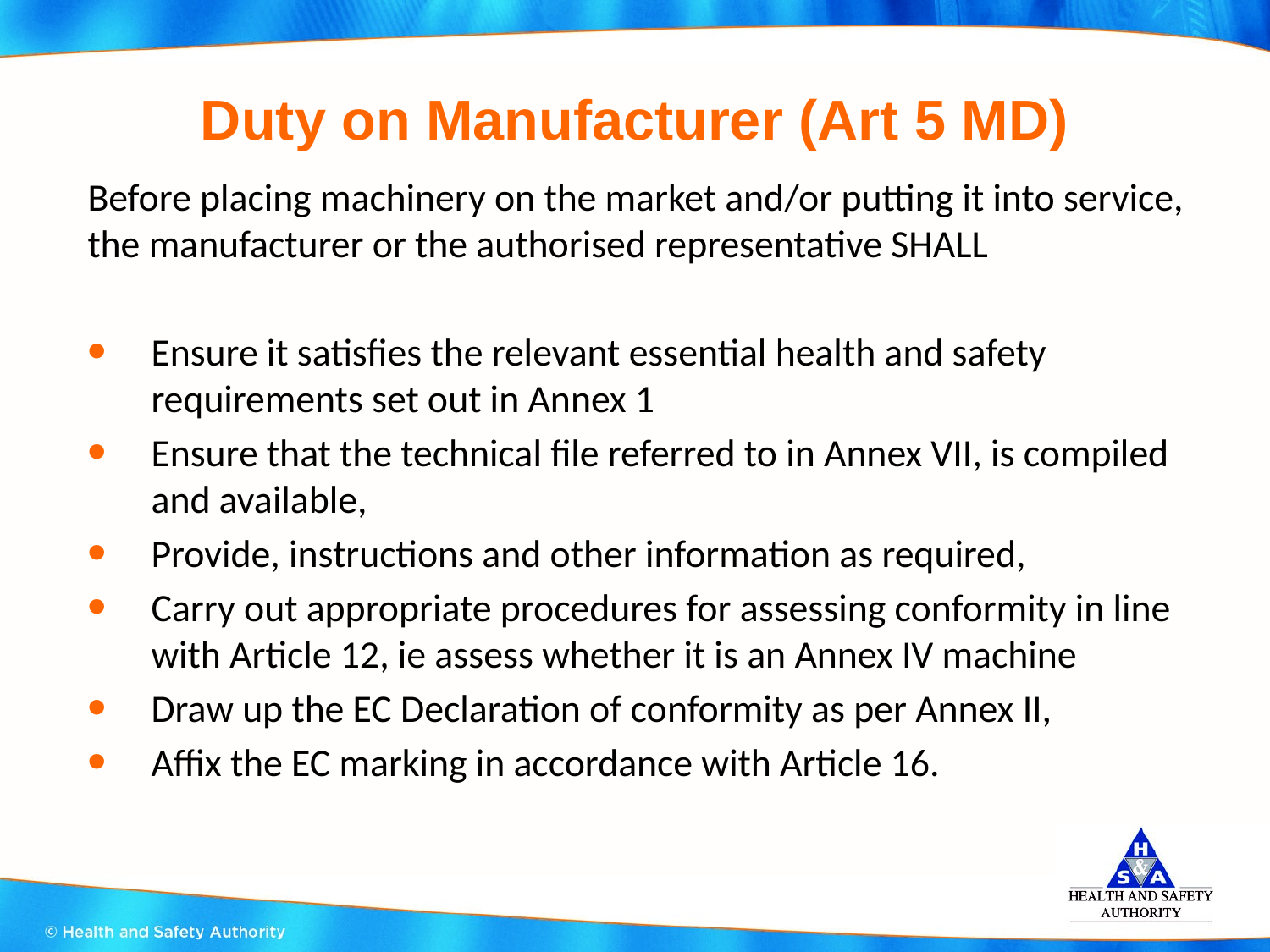

# Duty on Manufacturer (Art 5 MD)
Before placing machinery on the market and/or putting it into service, the manufacturer or the authorised representative SHALL

Ensure it satisfies the relevant essential health and safety requirements set out in Annex 1
Ensure that the technical file referred to in Annex VII, is compiled and available,
Provide, instructions and other information as required,
Carry out appropriate procedures for assessing conformity in line with Article 12, ie assess whether it is an Annex IV machine
Draw up the EC Declaration of conformity as per Annex II,
Affix the EC marking in accordance with Article 16.